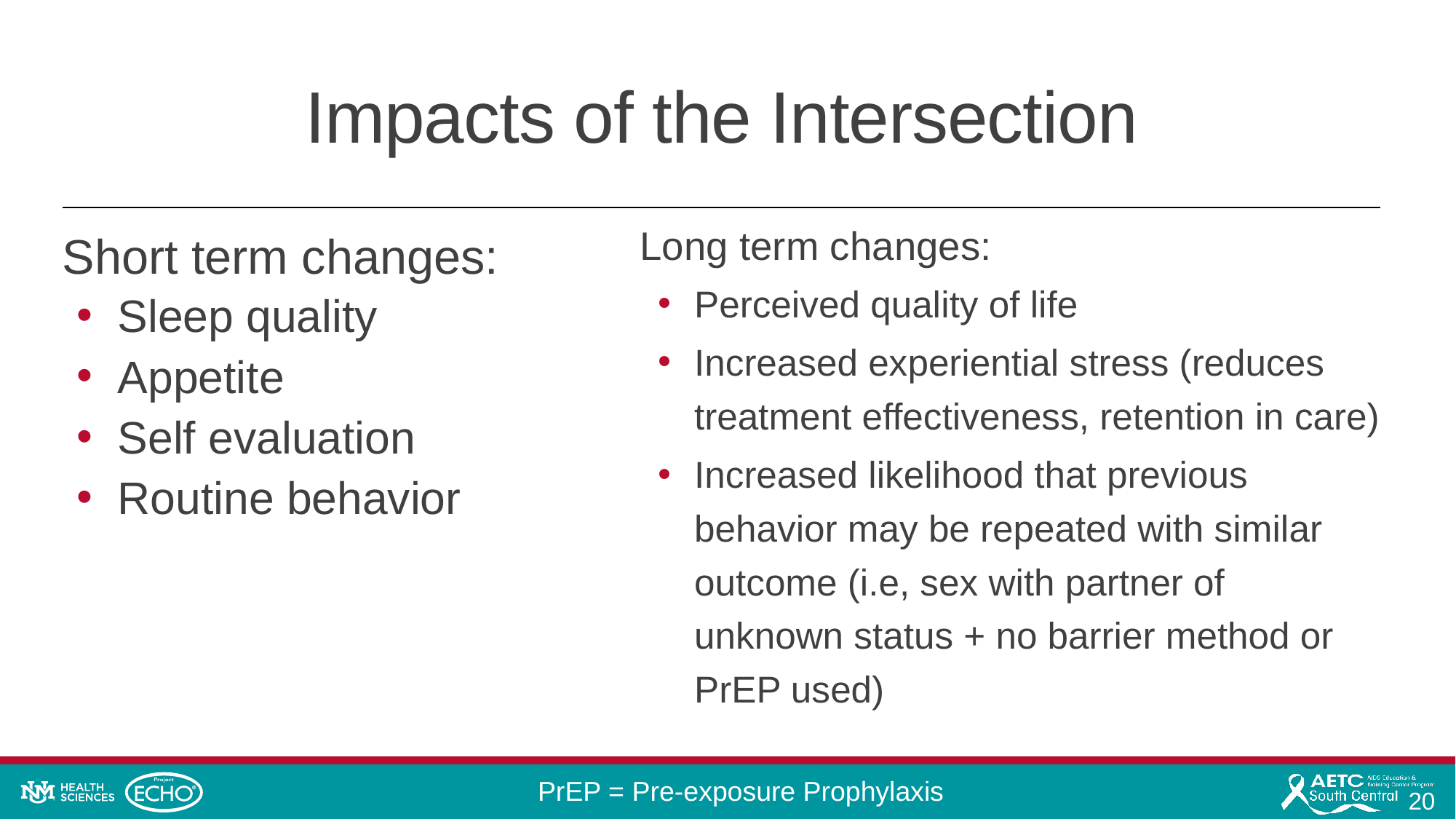

# Impacts of the Intersection
Short term changes:
Sleep quality
Appetite
Self evaluation
Routine behavior
Long term changes:
Perceived quality of life
Increased experiential stress (reduces treatment effectiveness, retention in care)
Increased likelihood that previous behavior may be repeated with similar outcome (i.e, sex with partner of unknown status + no barrier method or PrEP used)
PrEP = Pre-exposure Prophylaxis